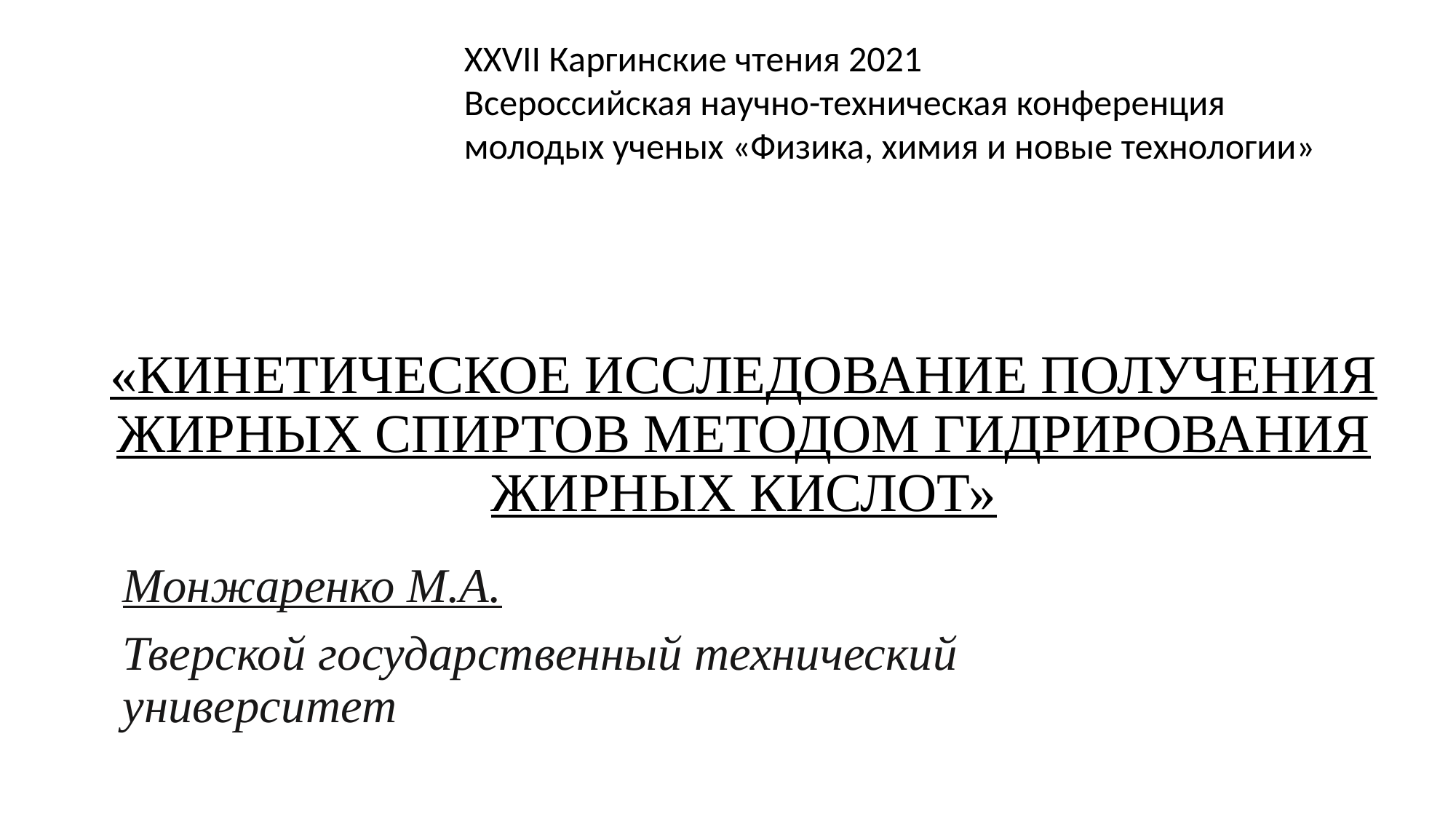

XXVII Каргинские чтения 2021
Всероссийская научно-техническая конференция молодых ученых «Физика, химия и новые технологии»
# «КИНЕТИЧЕСКОЕ ИССЛЕДОВАНИЕ ПОЛУЧЕНИЯ ЖИРНЫХ СПИРТОВ МЕТОДОМ ГИДРИРОВАНИЯ ЖИРНЫХ КИСЛОТ»
Монжаренко М.А.
Тверской государственный технический университет